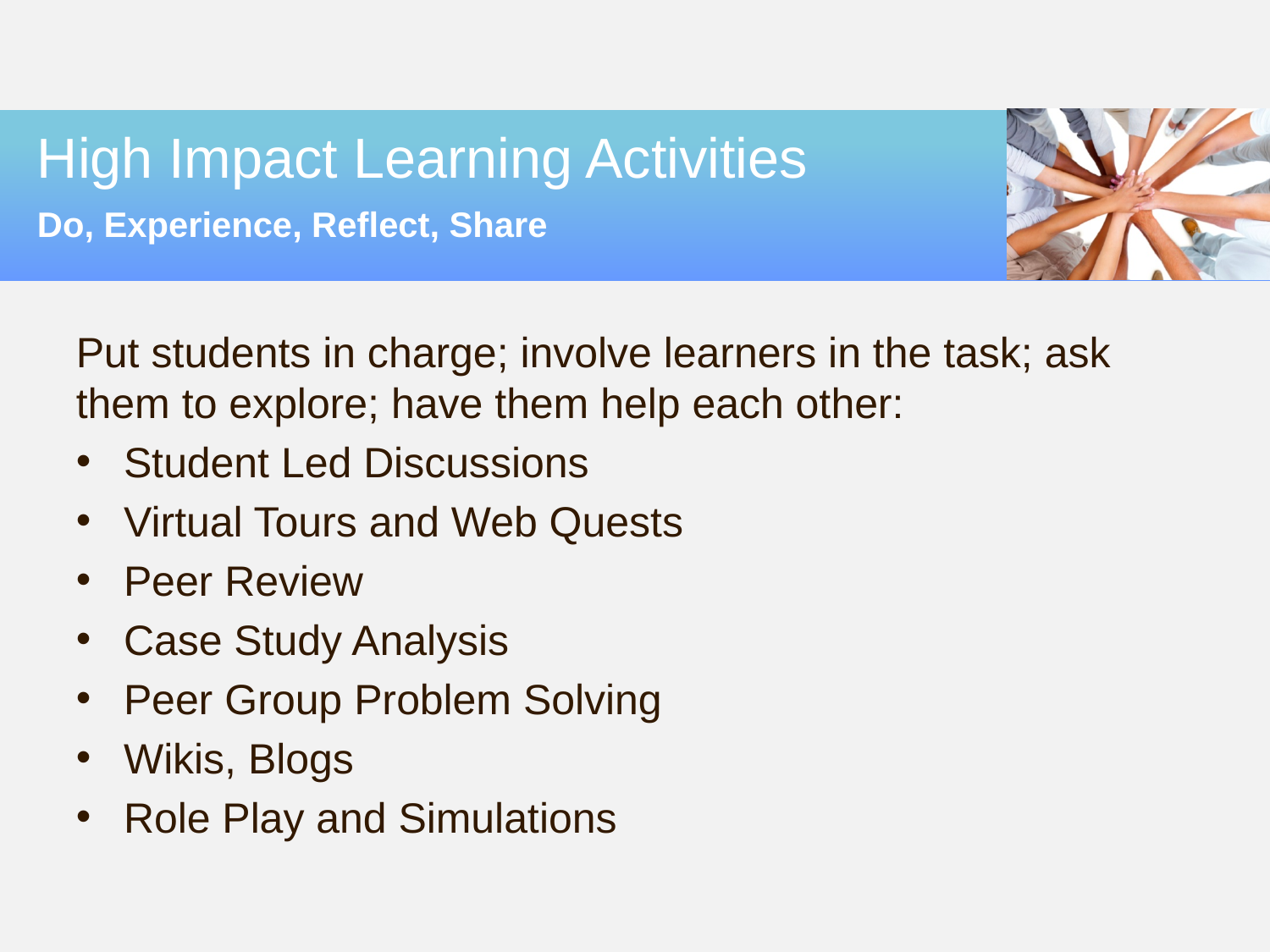

# High Impact Learning Activities
Do, Experience, Reflect, Share
Put students in charge; involve learners in the task; ask them to explore; have them help each other:
Student Led Discussions
Virtual Tours and Web Quests
Peer Review
Case Study Analysis
Peer Group Problem Solving
Wikis, Blogs
Role Play and Simulations